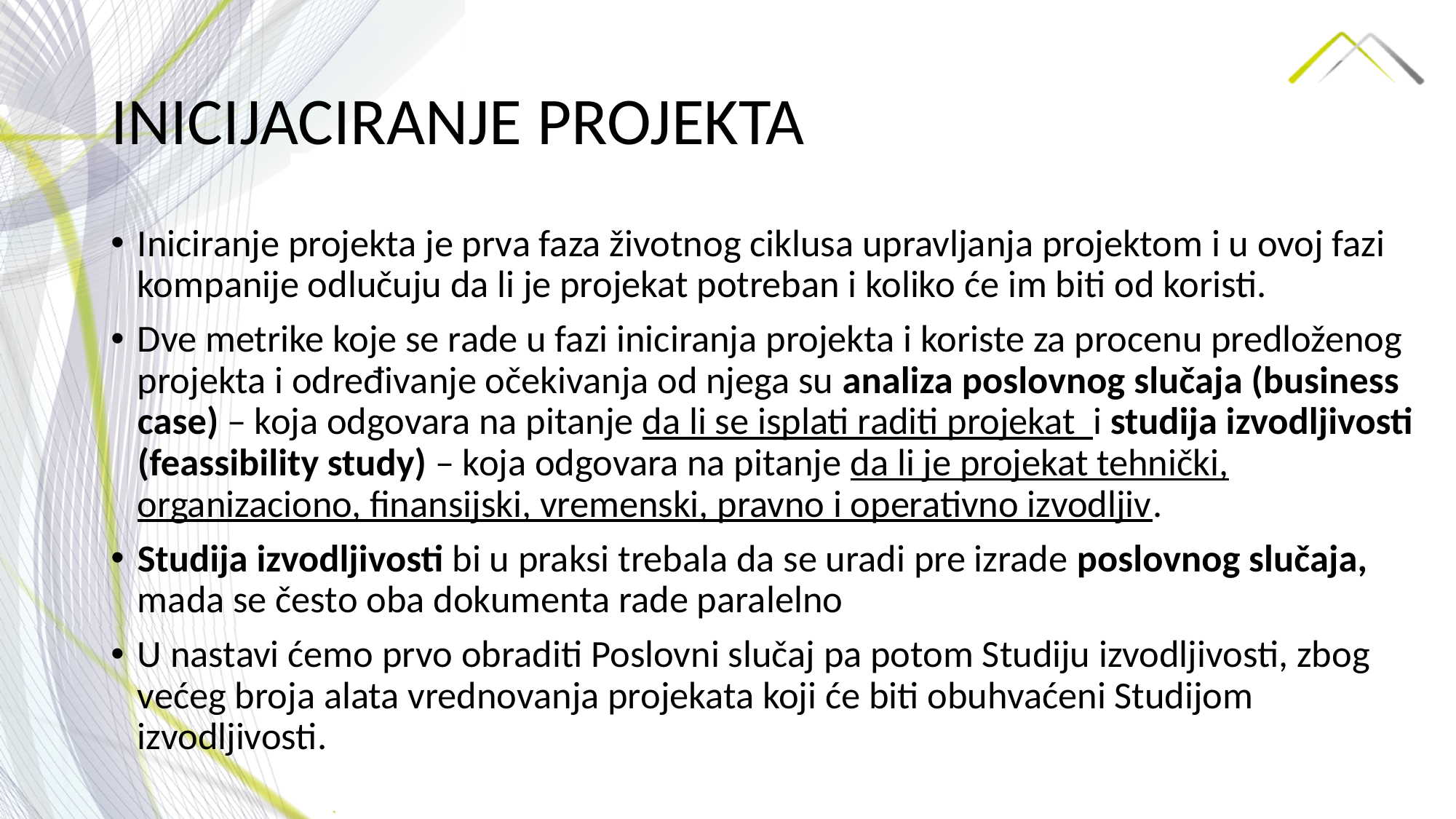

# INICIJACIRANJE PROJEKTA
Iniciranje projekta je prva faza životnog ciklusa upravljanja projektom i u ovoj fazi kompanije odlučuju da li je projekat potreban i koliko će im biti od koristi.
Dve metrike koje se rade u fazi iniciranja projekta i koriste za procenu predloženog projekta i određivanje očekivanja od njega su analiza poslovnog slučaja (business case) – koja odgovara na pitanje da li se isplati raditi projekat  i studija izvodljivosti (feassibility study) – koja odgovara na pitanje da li je projekat tehnički, organizaciono, finansijski, vremenski, pravno i operativno izvodljiv.
Studija izvodljivosti bi u praksi trebala da se uradi pre izrade poslovnog slučaja, mada se često oba dokumenta rade paralelno
U nastavi ćemo prvo obraditi Poslovni slučaj pa potom Studiju izvodljivosti, zbog većeg broja alata vrednovanja projekata koji će biti obuhvaćeni Studijom izvodljivosti.